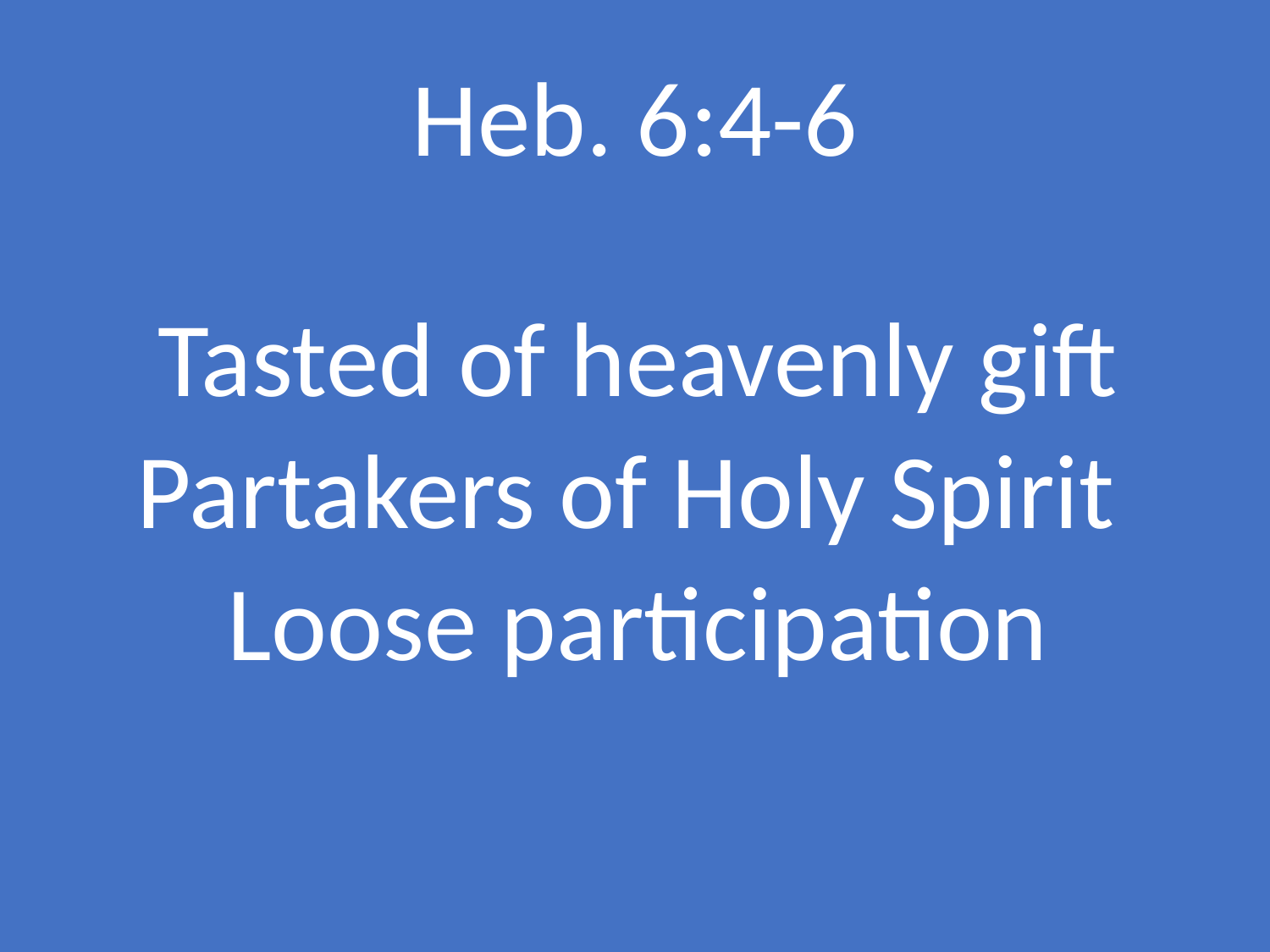

# Heb. 6:4-6
Tasted of heavenly gift
Partakers of Holy Spirit
Loose participation